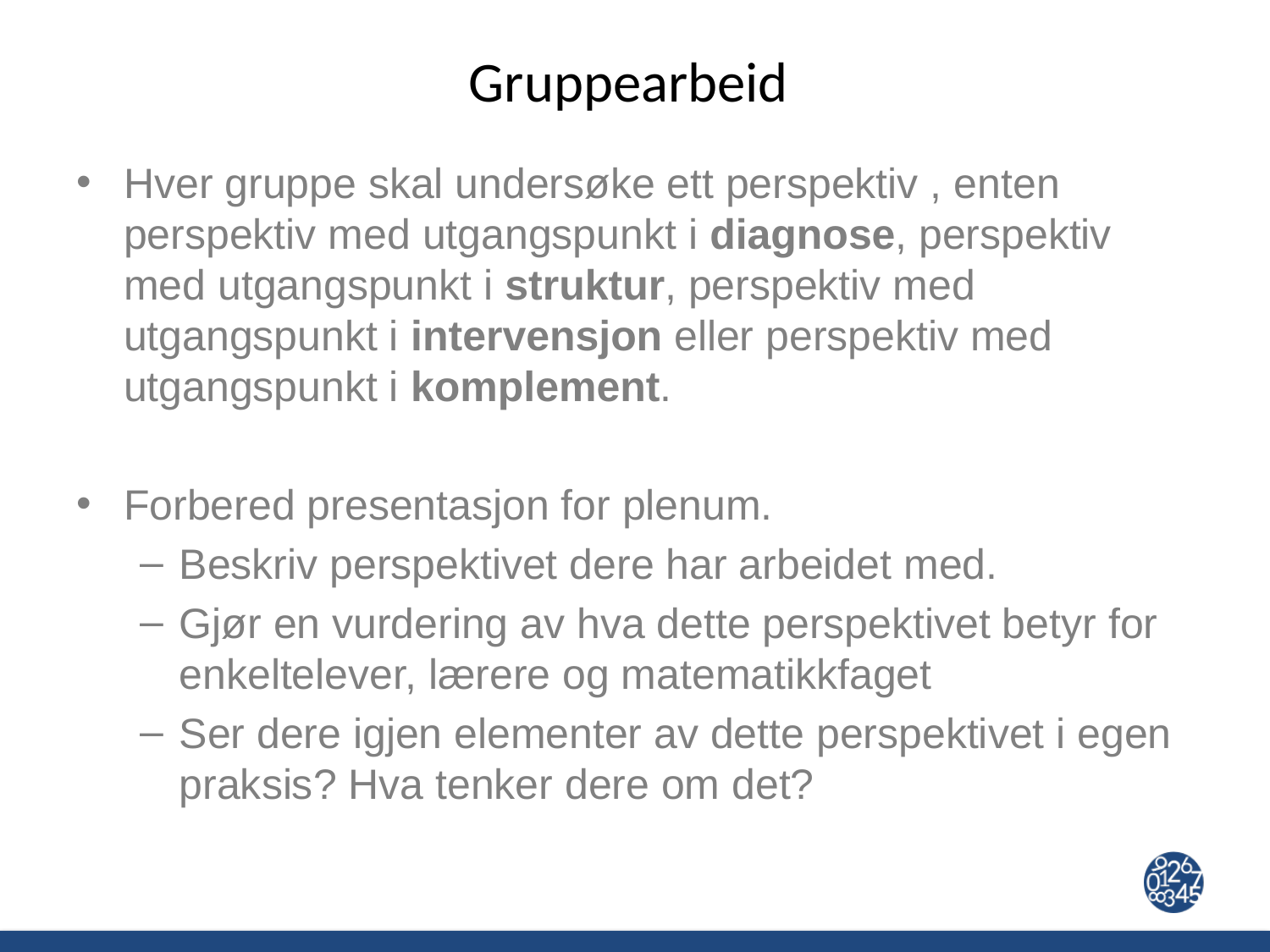

# Gruppearbeid
Hver gruppe skal undersøke ett perspektiv , enten perspektiv med utgangspunkt i diagnose, perspektiv med utgangspunkt i struktur, perspektiv med utgangspunkt i intervensjon eller perspektiv med utgangspunkt i komplement.

Forbered presentasjon for plenum.
Beskriv perspektivet dere har arbeidet med.
Gjør en vurdering av hva dette perspektivet betyr for enkeltelever, lærere og matematikkfaget
Ser dere igjen elementer av dette perspektivet i egen praksis? Hva tenker dere om det?